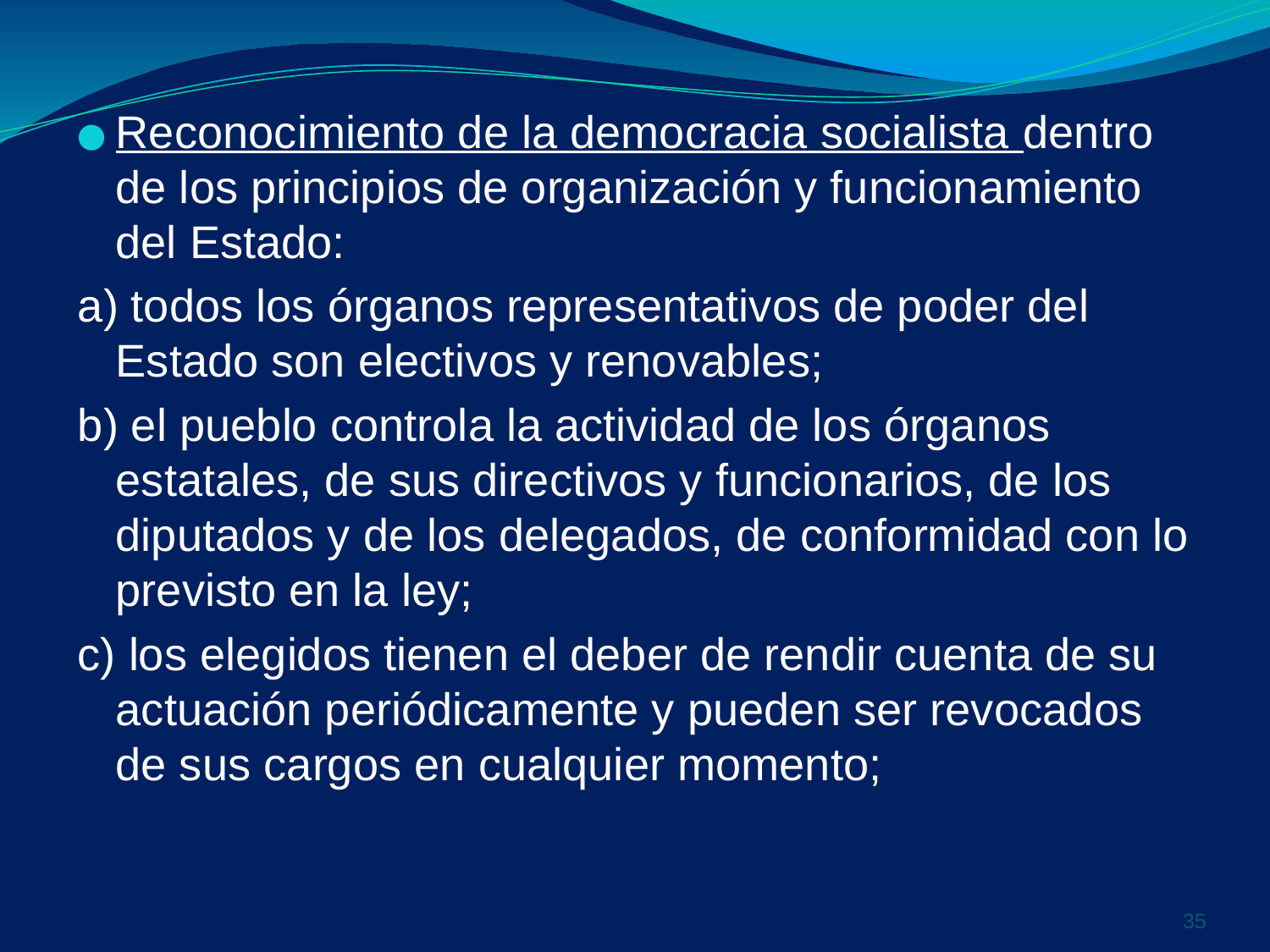

Reconocimiento de la democracia socialista dentro de los principios de organización y funcionamiento del Estado:
a) todos los órganos representativos de poder del Estado son electivos y renovables;
b) el pueblo controla la actividad de los órganos estatales, de sus directivos y funcionarios, de los diputados y de los delegados, de conformidad con lo previsto en la ley;
c) los elegidos tienen el deber de rendir cuenta de su actuación periódicamente y pueden ser revocados de sus cargos en cualquier momento;
35